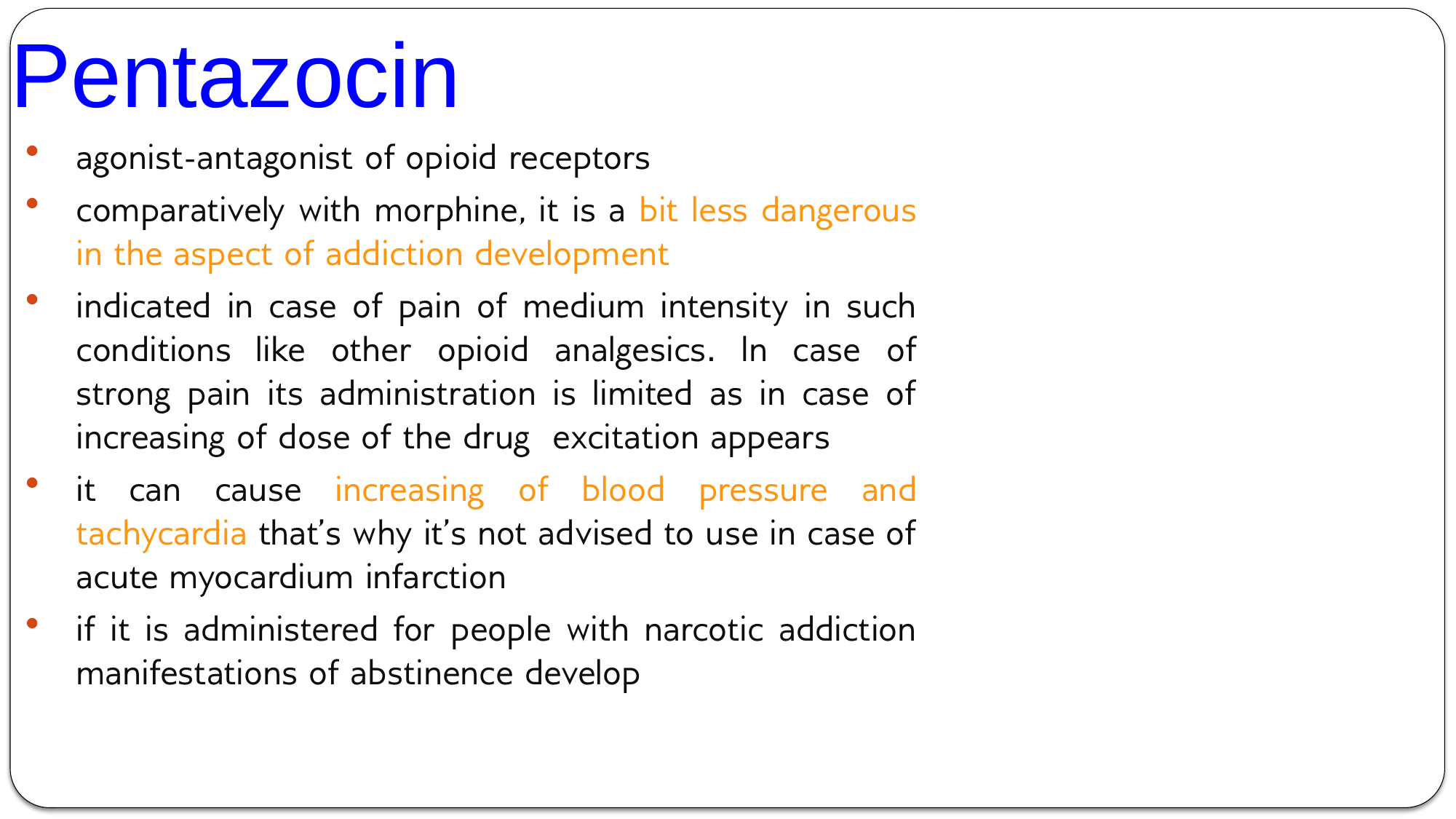

Pentazocin
agonist-antagonist of opioid receptors
comparatively with morphine, it is a bit less dangerous in the aspect of addiction development
indicated in case of pain of medium intensity in such conditions like other opioid analgesics. In case of strong pain its administration is limited as in case of increasing of dose of the drug  excitation appears
it can cause increasing of blood pressure and tachycardia that’s why it’s not advised to use in case of acute myocardium infarction
if it is administered for people with narcotic addiction manifestations of abstinence develop